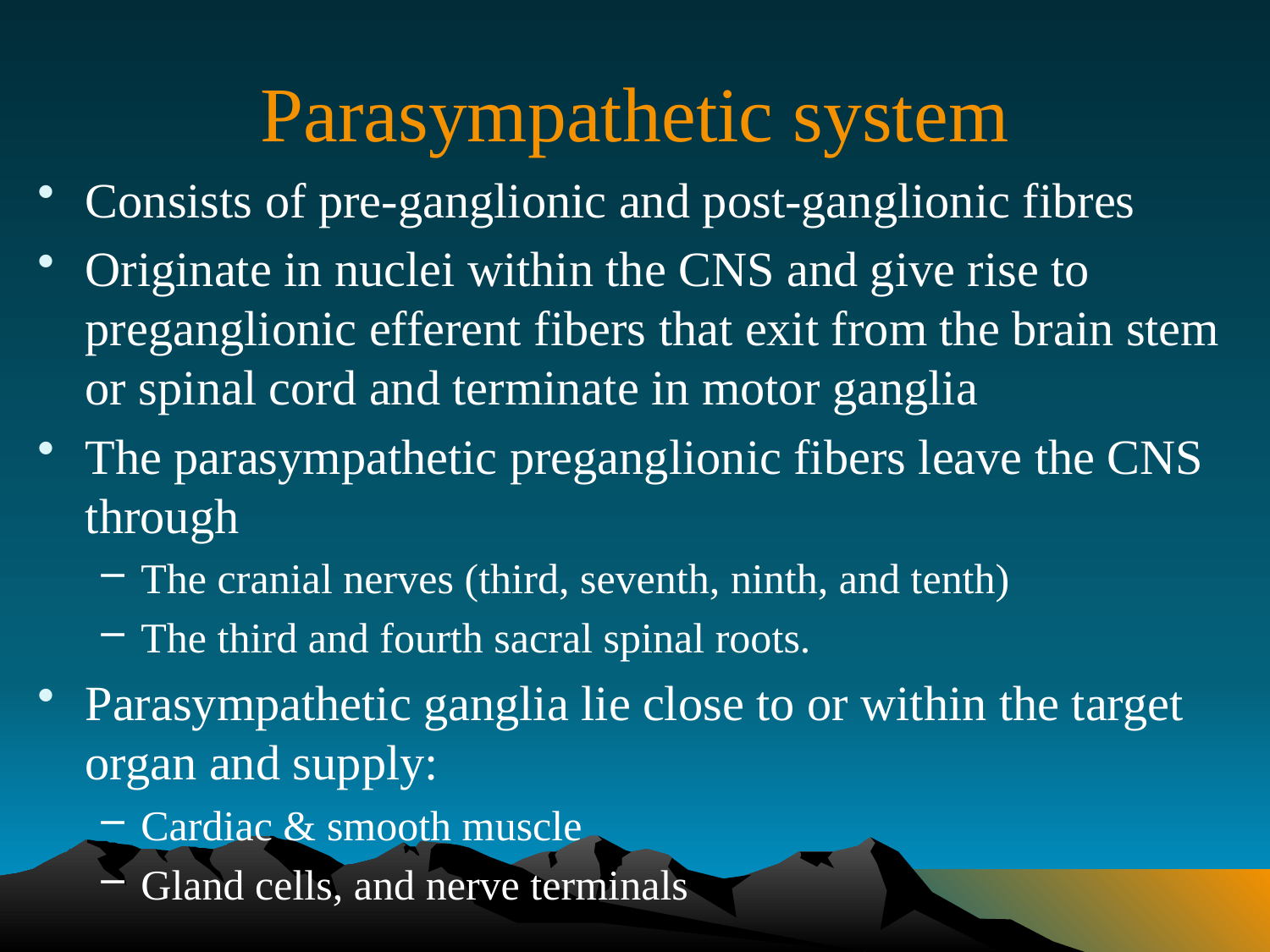

# Parasympathetic system
Consists of pre-ganglionic and post-ganglionic fibres
Originate in nuclei within the CNS and give rise to preganglionic efferent fibers that exit from the brain stem or spinal cord and terminate in motor ganglia
The parasympathetic preganglionic fibers leave the CNS through
The cranial nerves (third, seventh, ninth, and tenth)
The third and fourth sacral spinal roots.
Parasympathetic ganglia lie close to or within the target organ and supply:
Cardiac & smooth muscle
Gland cells, and nerve terminals